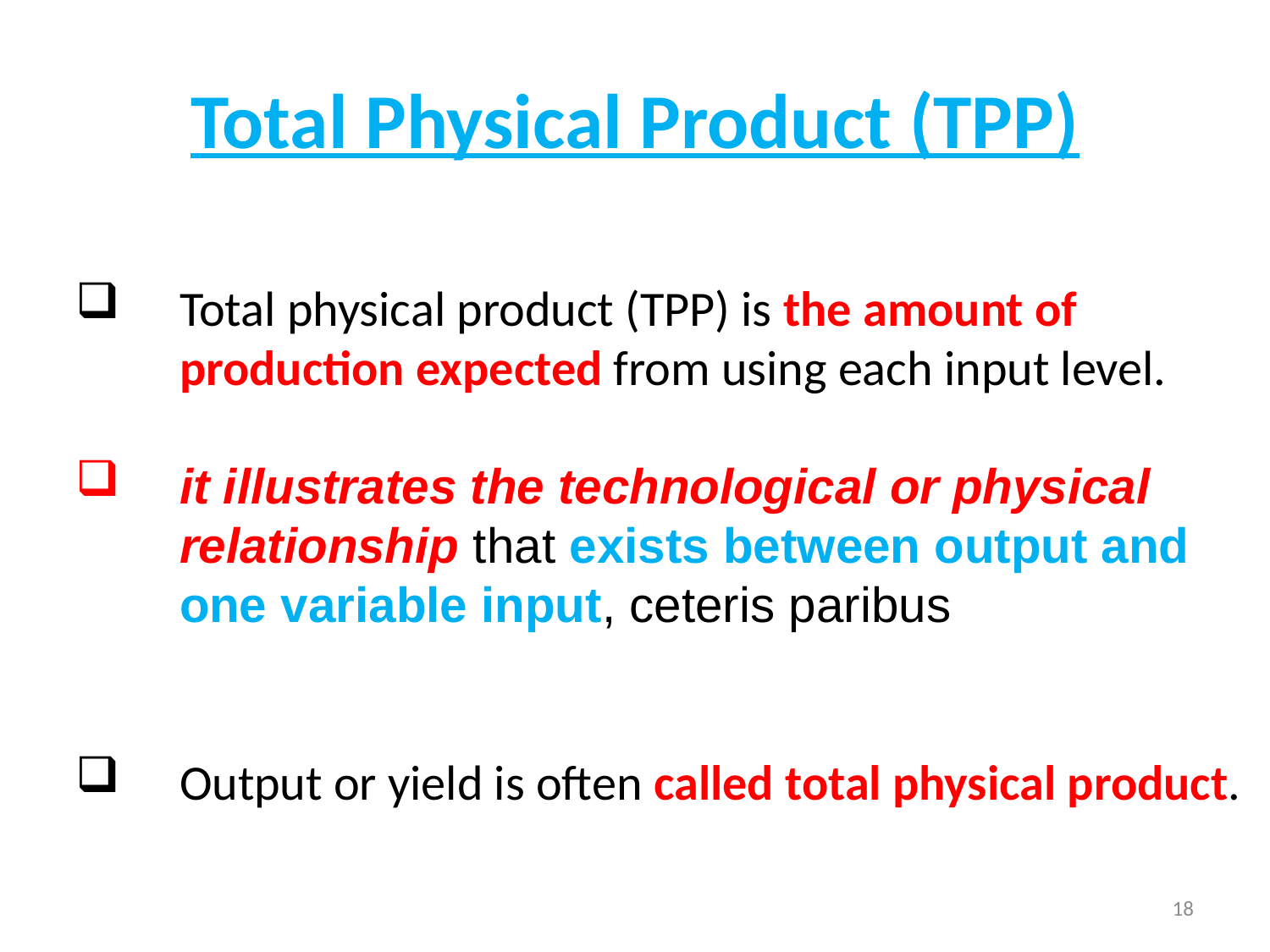

# Total Physical Product (TPP)

Total physical product (TPP) is the amount of production expected from using each input level.

it illustrates the technological or physical relationship that exists between output and one variable input, ceteris paribus

Output or yield is often called total physical product.

18